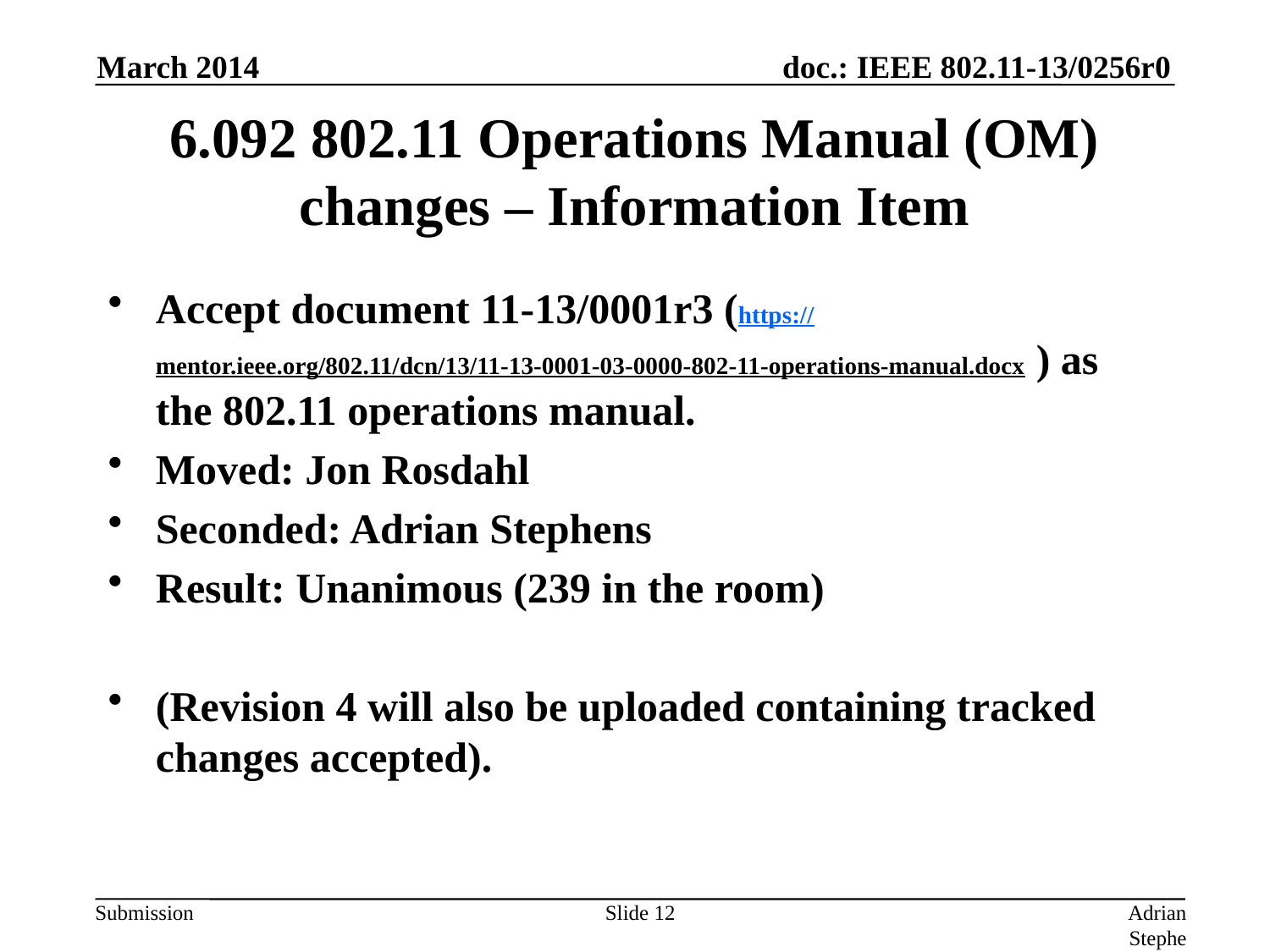

March 2014
# 6.092 802.11 Operations Manual (OM) changes – Information Item
Accept document 11-13/0001r3 (https://mentor.ieee.org/802.11/dcn/13/11-13-0001-03-0000-802-11-operations-manual.docx ) as the 802.11 operations manual.
Moved: Jon Rosdahl
Seconded: Adrian Stephens
Result: Unanimous (239 in the room)

(Revision 4 will also be uploaded containing tracked changes accepted).
Slide 12
Adrian Stephens, Intel Corporation